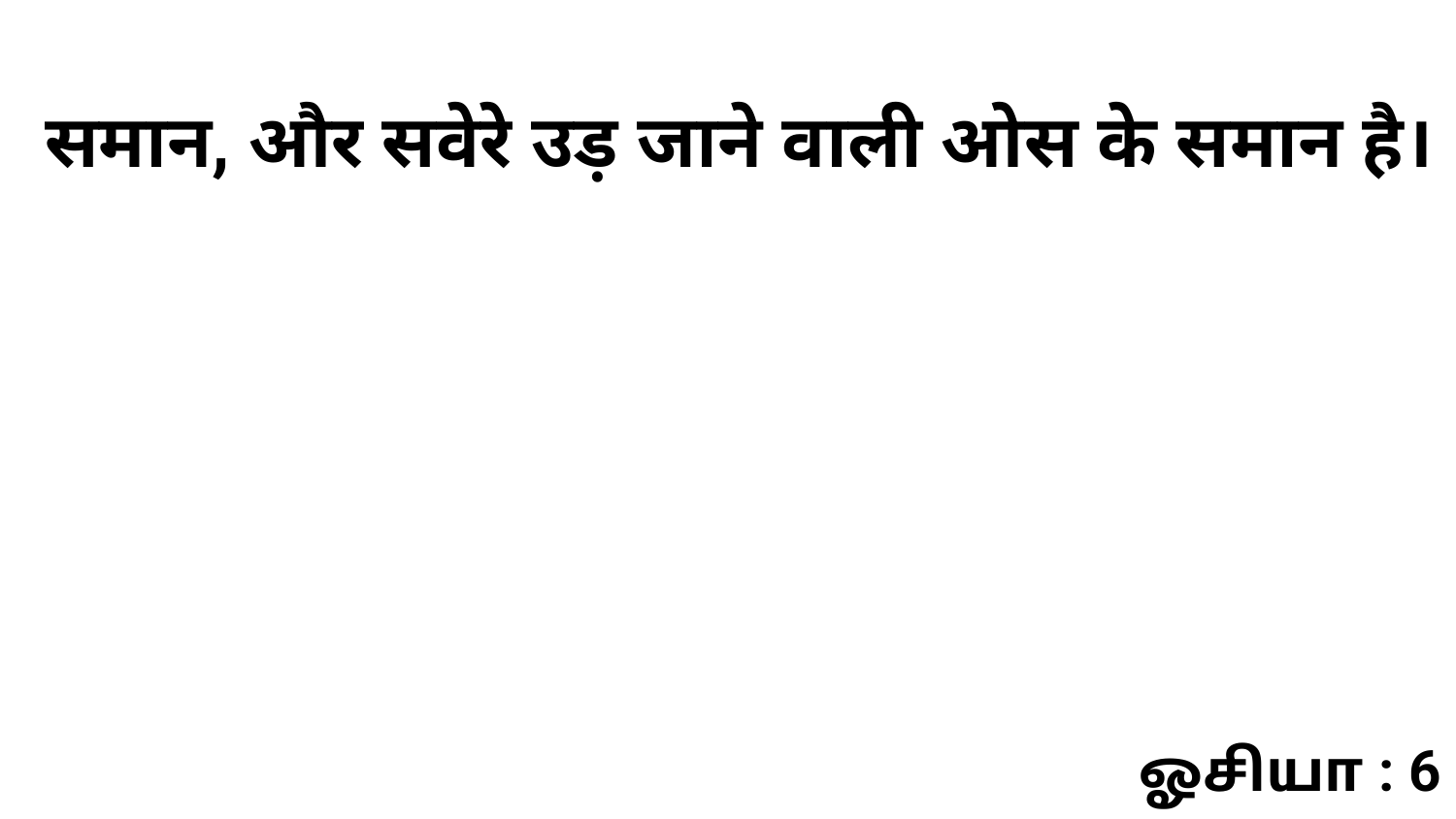

समान, और सवेरे उड़ जाने वाली ओस के समान है।
ஓசியா : 6